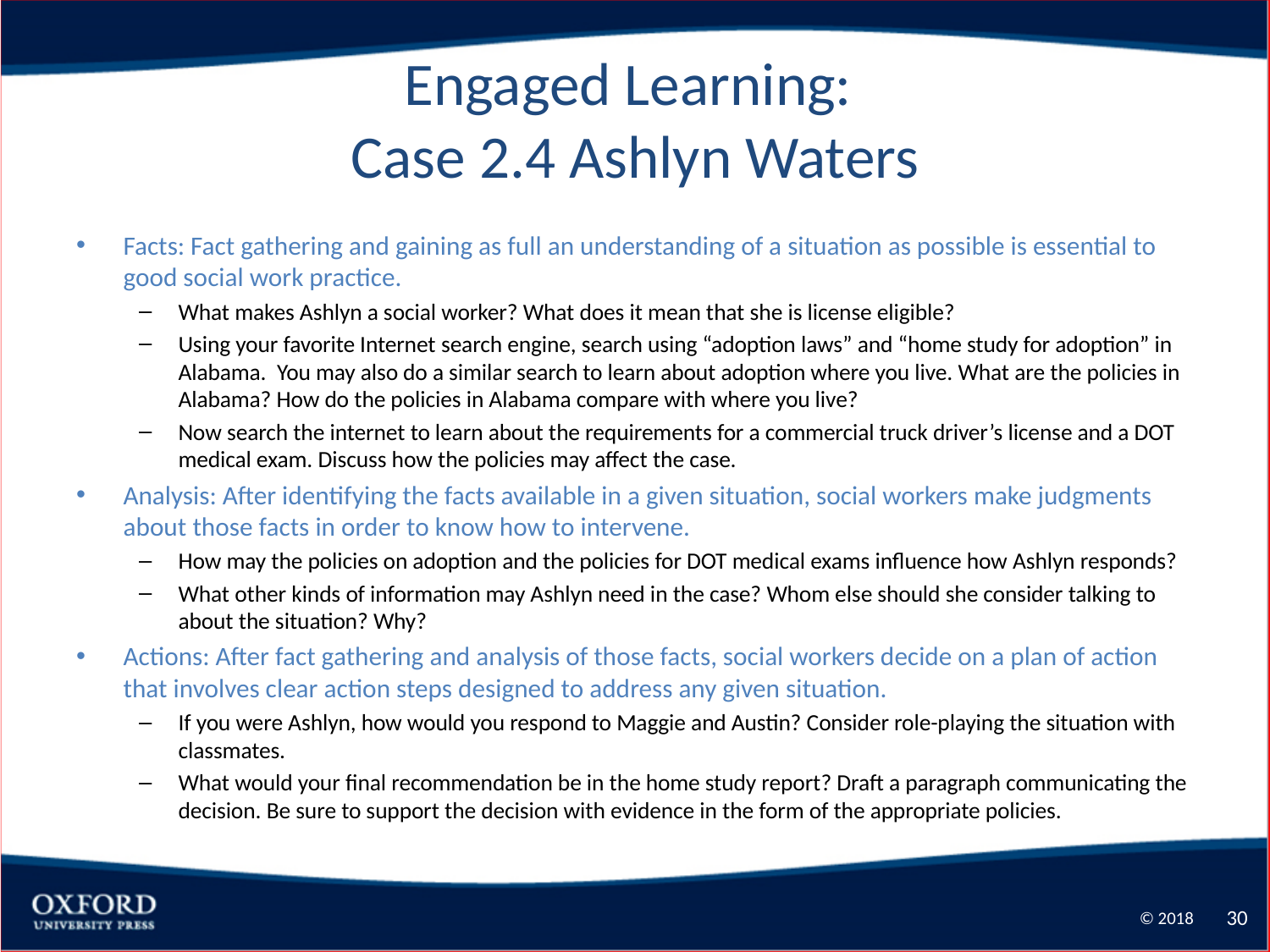

# Engaged Learning: Case 2.4 Ashlyn Waters
Facts: Fact gathering and gaining as full an understanding of a situation as possible is essential to good social work practice.
What makes Ashlyn a social worker? What does it mean that she is license eligible?
Using your favorite Internet search engine, search using “adoption laws” and “home study for adoption” in Alabama.  You may also do a similar search to learn about adoption where you live. What are the policies in Alabama? How do the policies in Alabama compare with where you live?
Now search the internet to learn about the requirements for a commercial truck driver’s license and a DOT medical exam. Discuss how the policies may affect the case.
Analysis: After identifying the facts available in a given situation, social workers make judgments about those facts in order to know how to intervene.
How may the policies on adoption and the policies for DOT medical exams influence how Ashlyn responds?
What other kinds of information may Ashlyn need in the case? Whom else should she consider talking to about the situation? Why?
Actions: After fact gathering and analysis of those facts, social workers decide on a plan of action that involves clear action steps designed to address any given situation.
If you were Ashlyn, how would you respond to Maggie and Austin? Consider role-playing the situation with classmates.
What would your final recommendation be in the home study report? Draft a paragraph communicating the decision. Be sure to support the decision with evidence in the form of the appropriate policies.